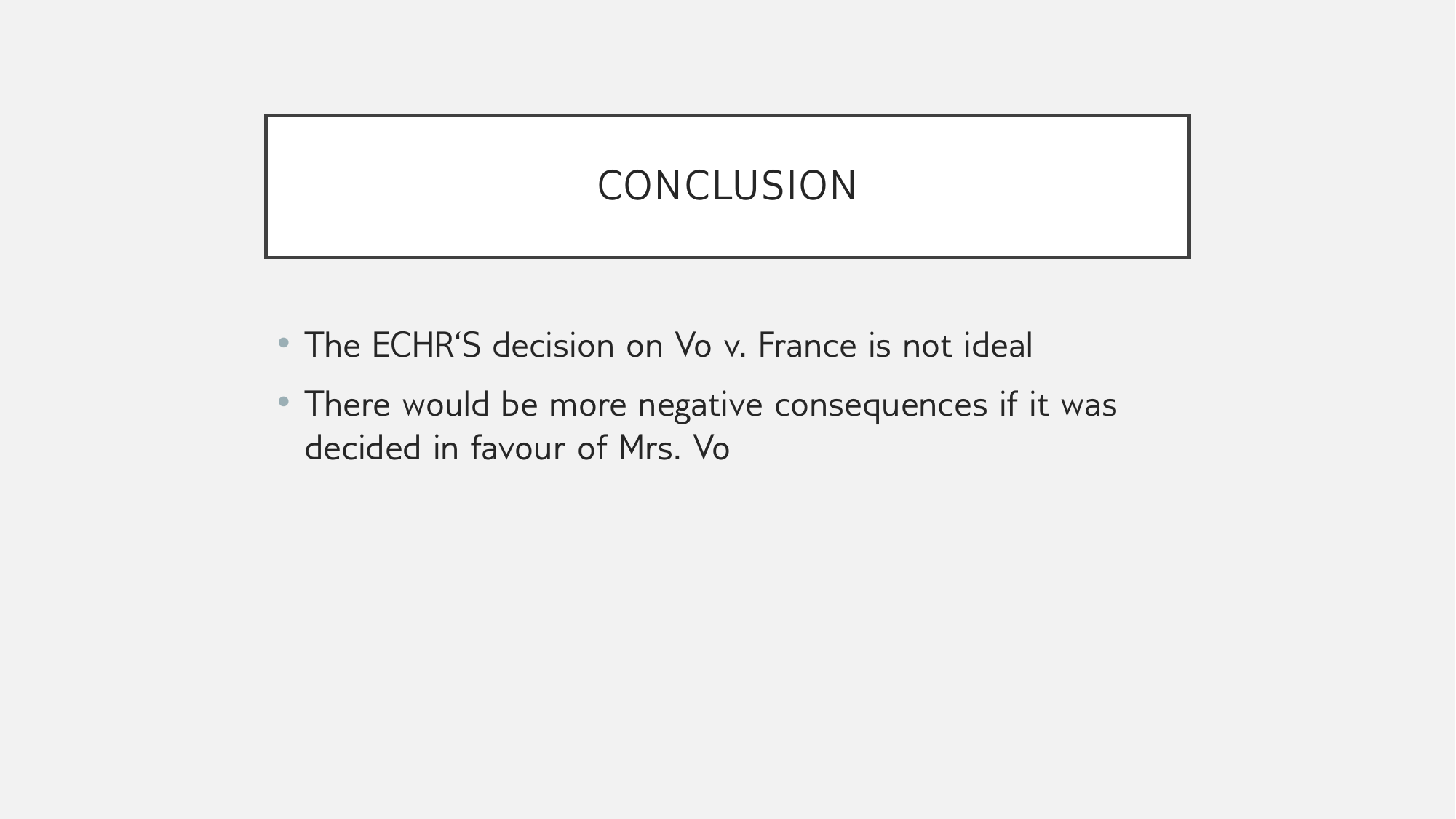

# CONCLUSION
The ECHR‘S decision on Vo v. France is not ideal
There would be more negative consequences if it was decided in favour of Mrs. Vo